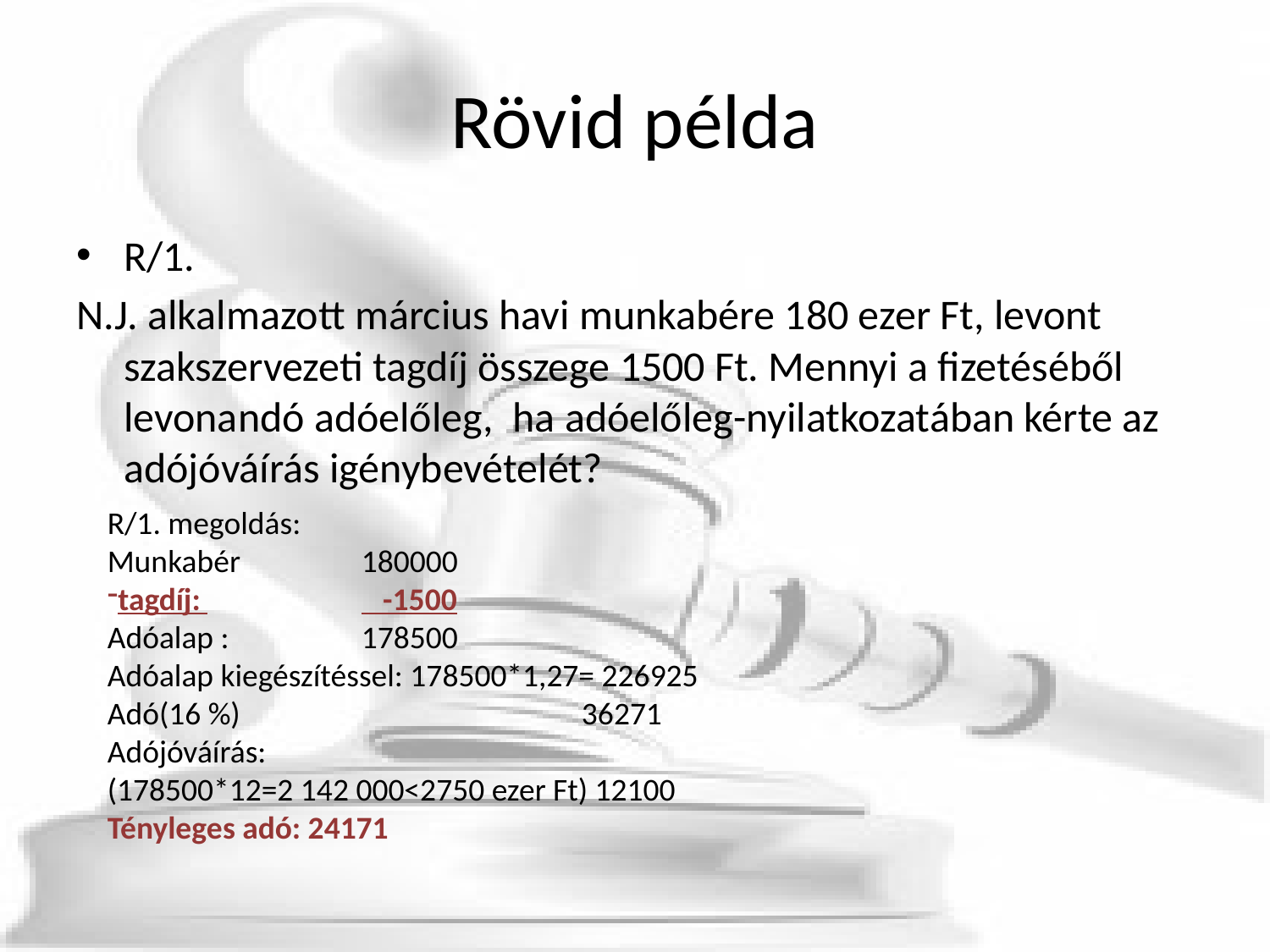

# Rövid példa
R/1.
N.J. alkalmazott március havi munkabére 180 ezer Ft, levont szakszervezeti tagdíj összege 1500 Ft. Mennyi a fizetéséből levonandó adóelőleg,  ha adóelőleg-nyilatkozatában kérte az adójóváírás igénybevételét?
R/1. megoldás:
Munkabér 	180000
tagdíj: 		   -1500
Adóalap : 	178500
Adóalap kiegészítéssel: 178500*1,27= 226925
Adó(16 %) 		             36271
Adójóváírás:
(178500*12=2 142 000<2750 ezer Ft) 12100
Tényleges adó: 24171